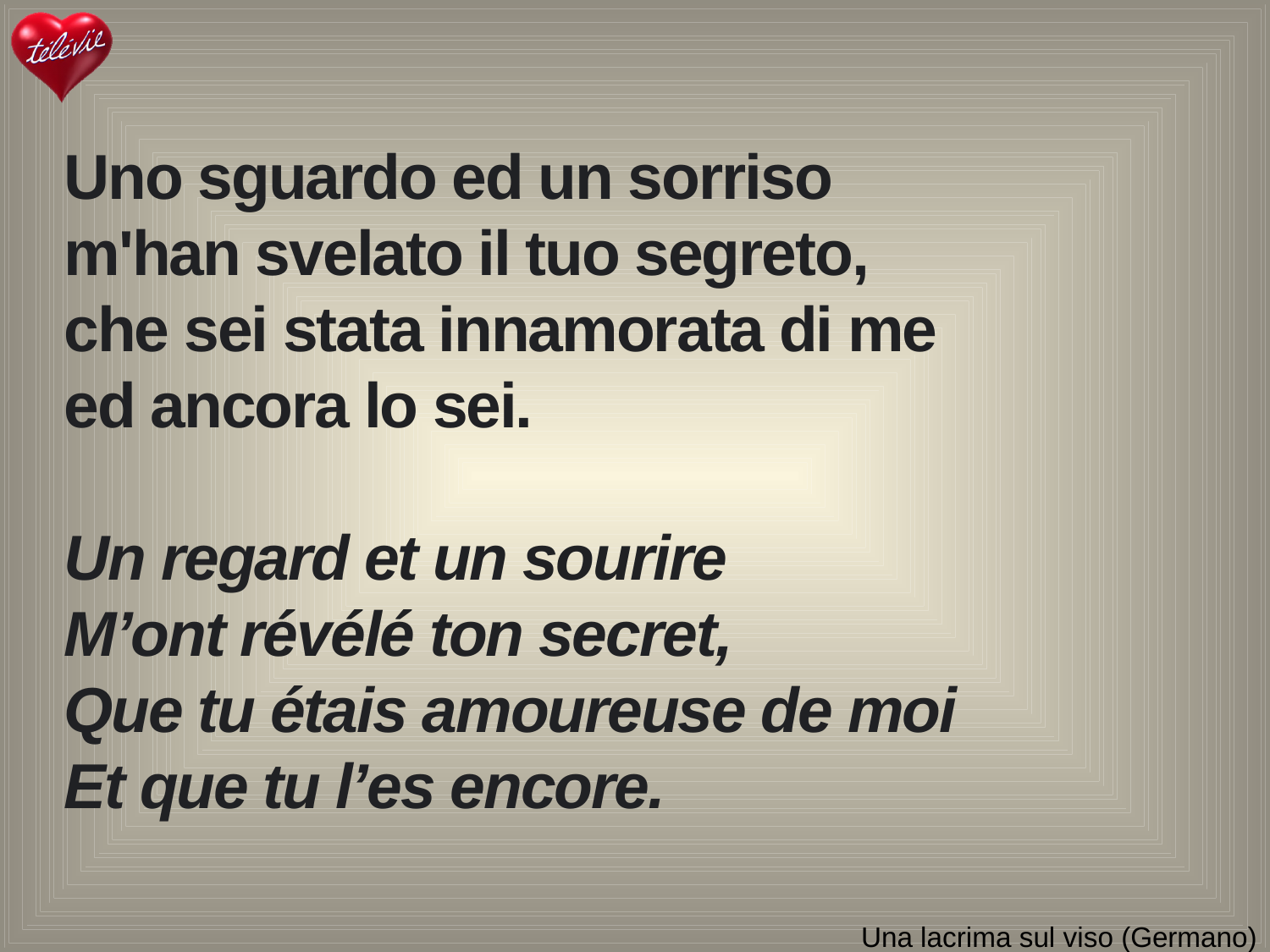

Uno sguardo ed un sorriso
m'han svelato il tuo segreto,
che sei stata innamorata di me
ed ancora lo sei.

Un regard et un sourire
M’ont révélé ton secret,
Que tu étais amoureuse de moi
Et que tu l’es encore.

# Una lacrima sul viso (Germano)